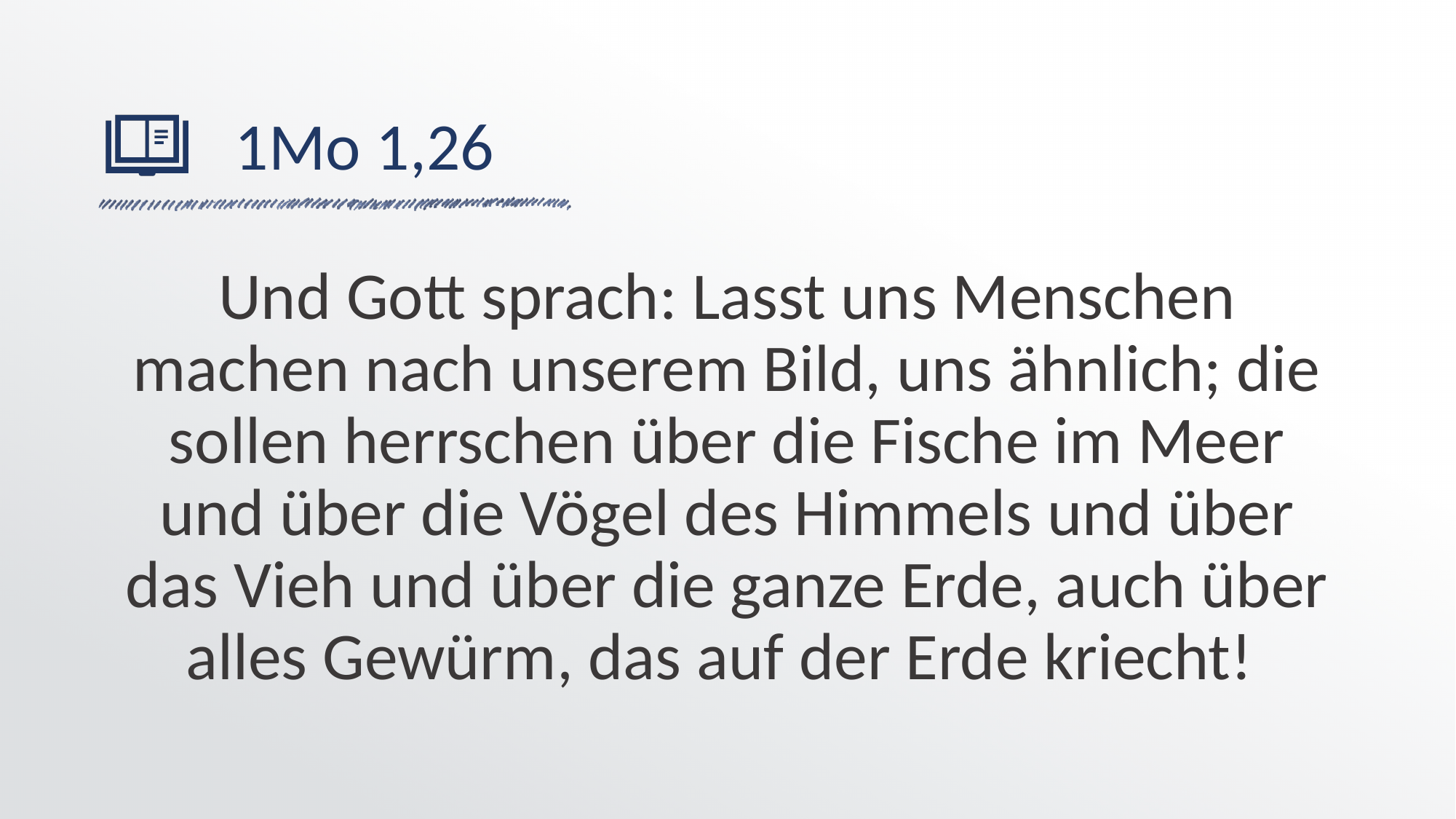

# 1Mo 1,26
Und Gott sprach: Lasst uns Menschen machen nach unserem Bild, uns ähnlich; die sollen herrschen über die Fische im Meer und über die Vögel des Himmels und über das Vieh und über die ganze Erde, auch über alles Gewürm, das auf der Erde kriecht!